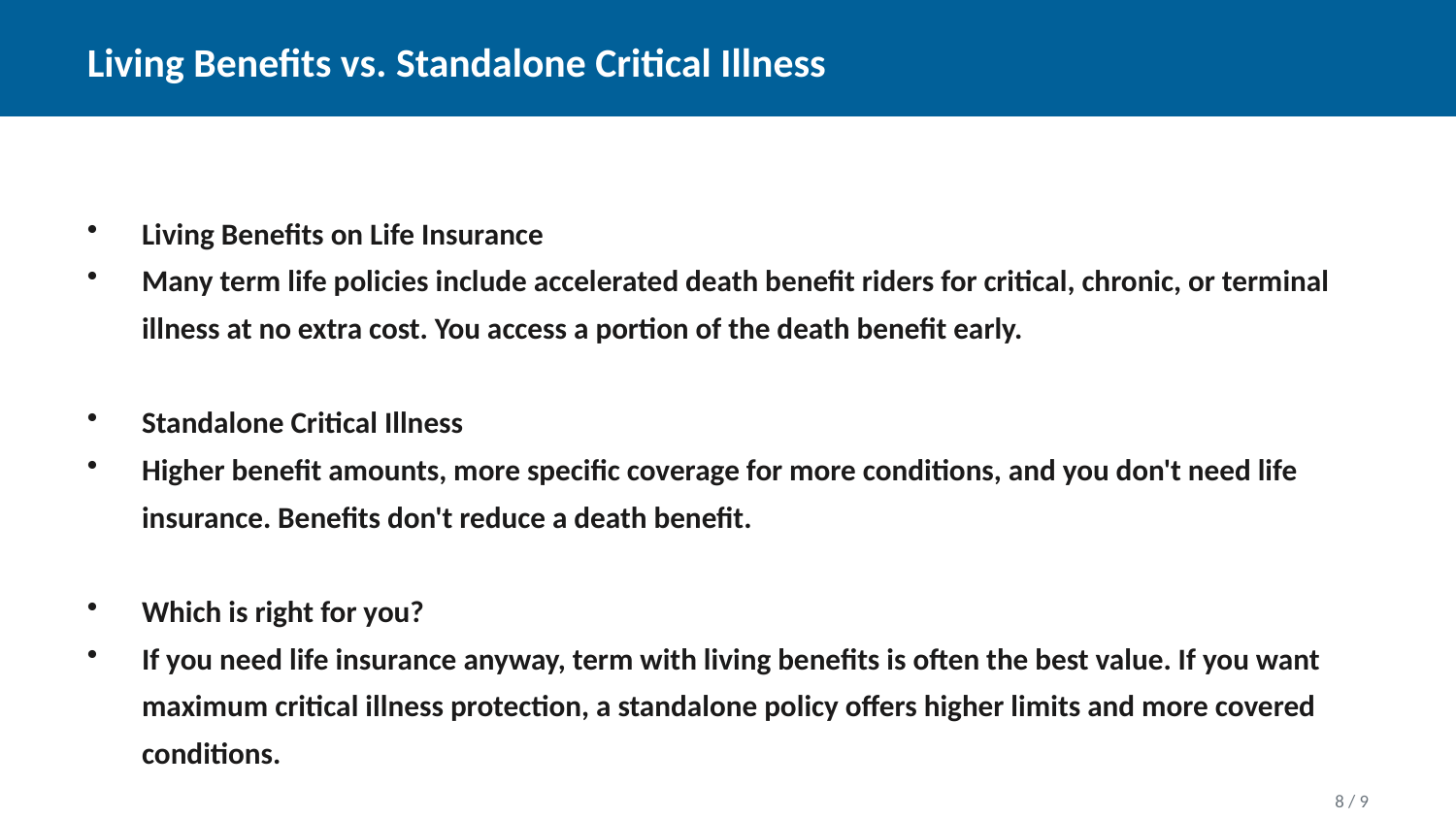

Living Benefits vs. Standalone Critical Illness

Living Benefits on Life Insurance
Many term life policies include accelerated death benefit riders for critical, chronic, or terminal illness at no extra cost. You access a portion of the death benefit early.

Standalone Critical Illness
Higher benefit amounts, more specific coverage for more conditions, and you don't need life insurance. Benefits don't reduce a death benefit.

Which is right for you?
If you need life insurance anyway, term with living benefits is often the best value. If you want maximum critical illness protection, a standalone policy offers higher limits and more covered conditions.
8 / 9